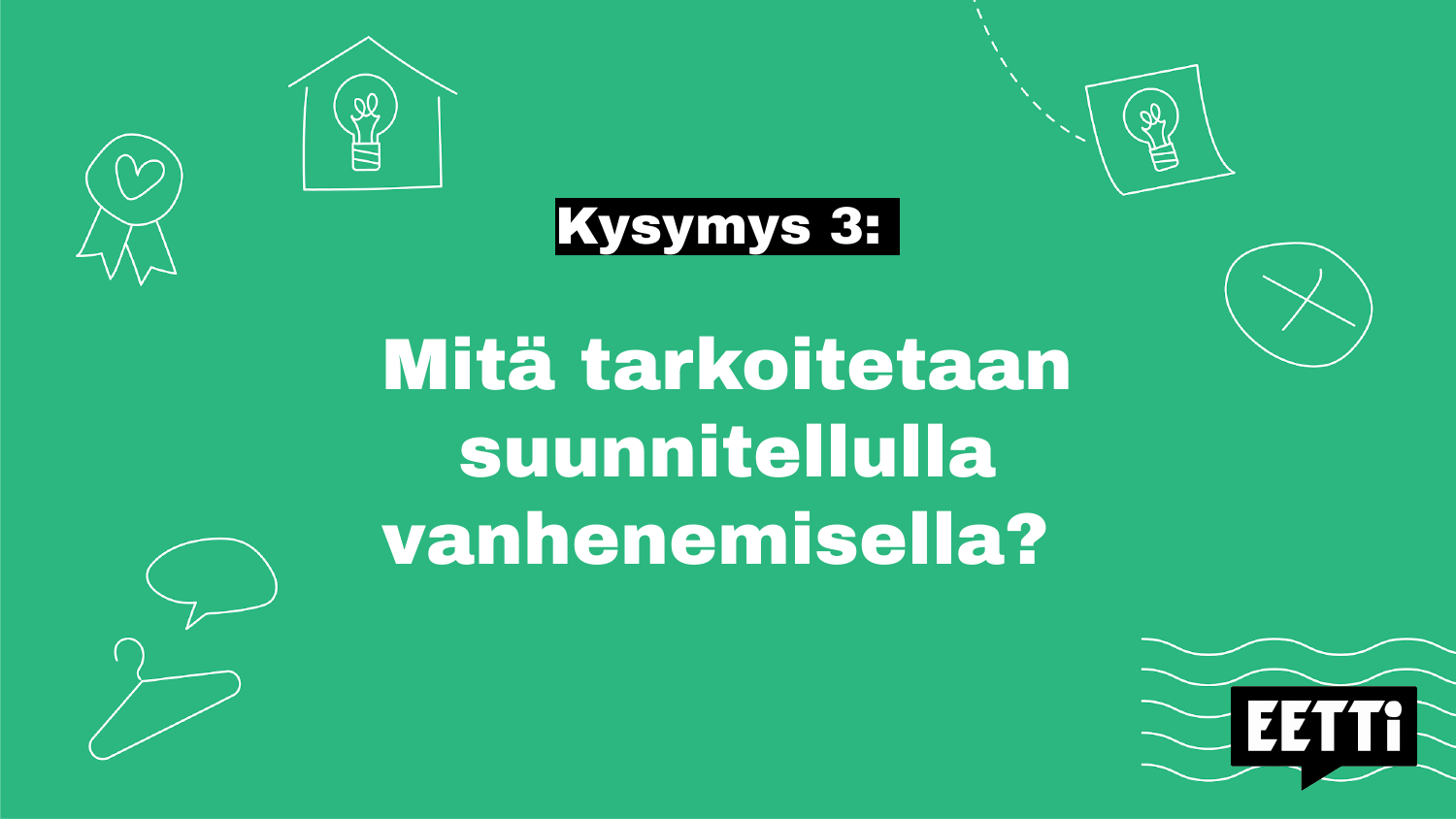

# Kysymys 3:

Mitä tarkoitetaan suunnitellulla vanhenemisella?